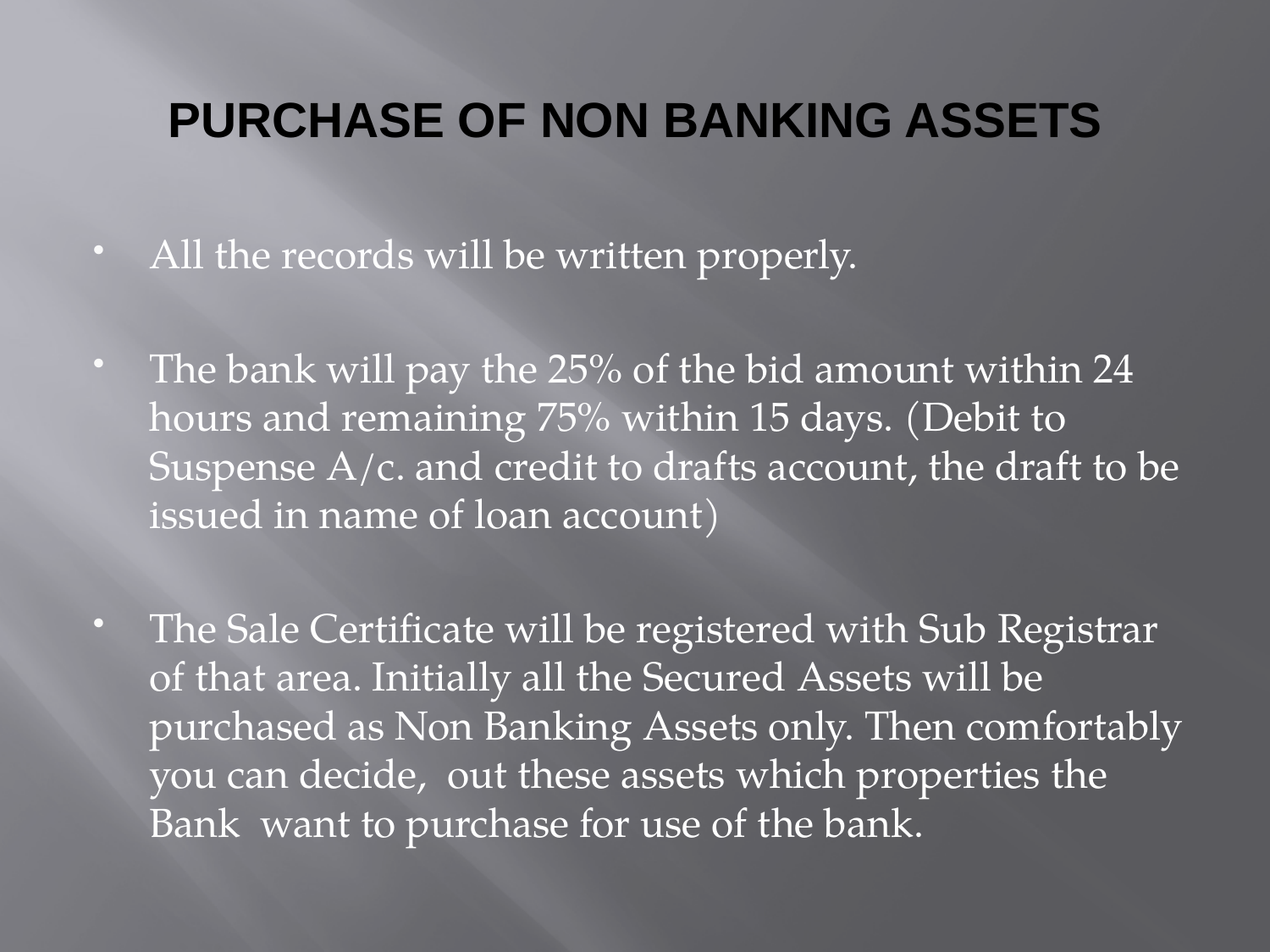

# PURCHASE OF NON BANKING ASSETS
All the records will be written properly.

The bank will pay the 25% of the bid amount within 24 hours and remaining 75% within 15 days. (Debit to Suspense A/c. and credit to drafts account, the draft to be issued in name of loan account)

The Sale Certificate will be registered with Sub Registrar of that area. Initially all the Secured Assets will be purchased as Non Banking Assets only. Then comfortably you can decide,  out these assets which properties the Bank  want to purchase for use of the bank.